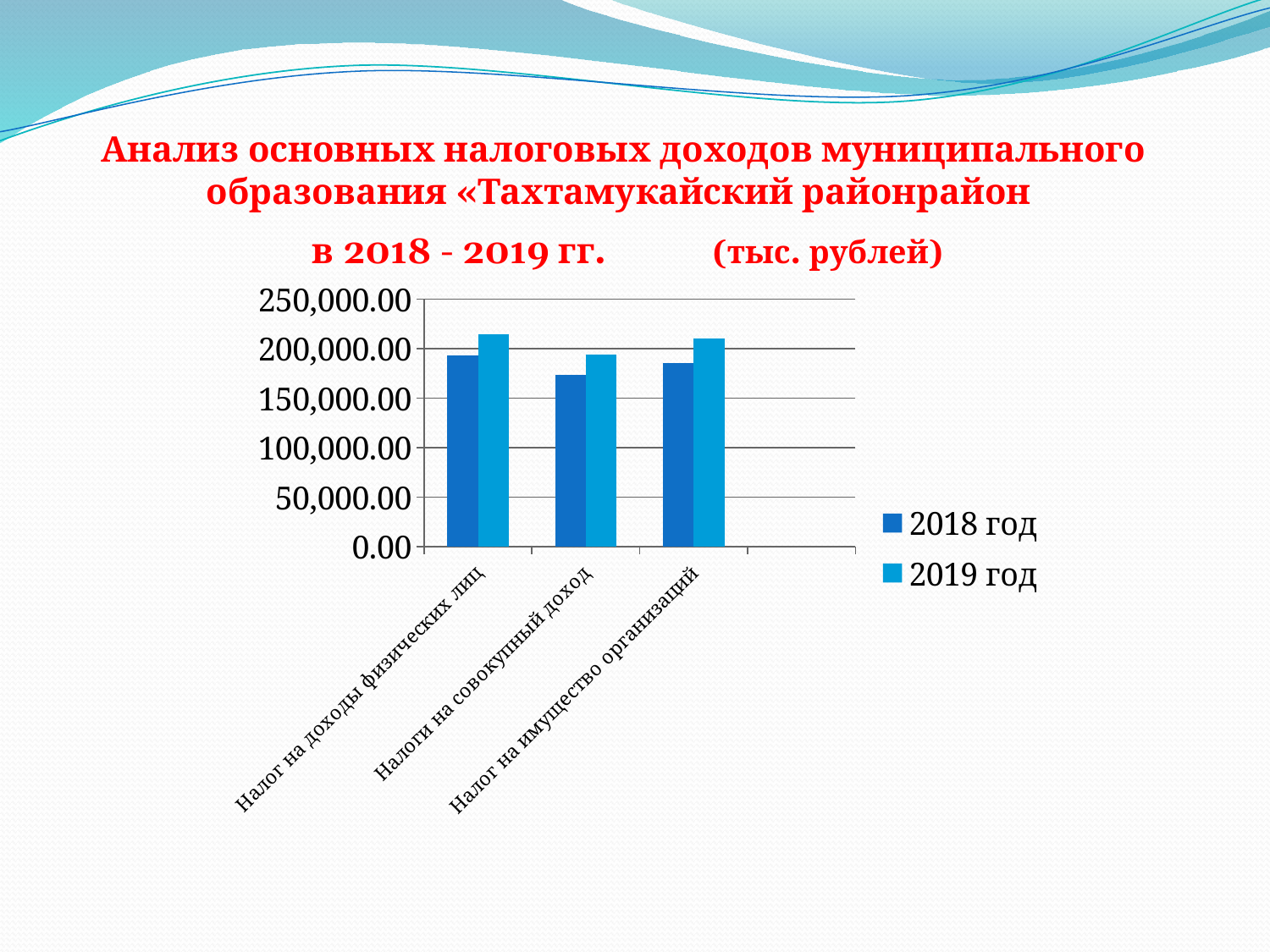

# Анализ основных налоговых доходов муниципального образования «Тахтамукайский районрайон в 2018 - 2019 гг.        (тыс. рублей)

### Chart

| Category | 2018 год | 2019 год |
|---|---|---|
| Налог на доходы физических лиц | 192694.5 | 214786.4 |
| Налоги на совокупный доход | 173714.6 | 194077.3 |
| Налог на имущество организаций | 185114.6 | 210266.6 |